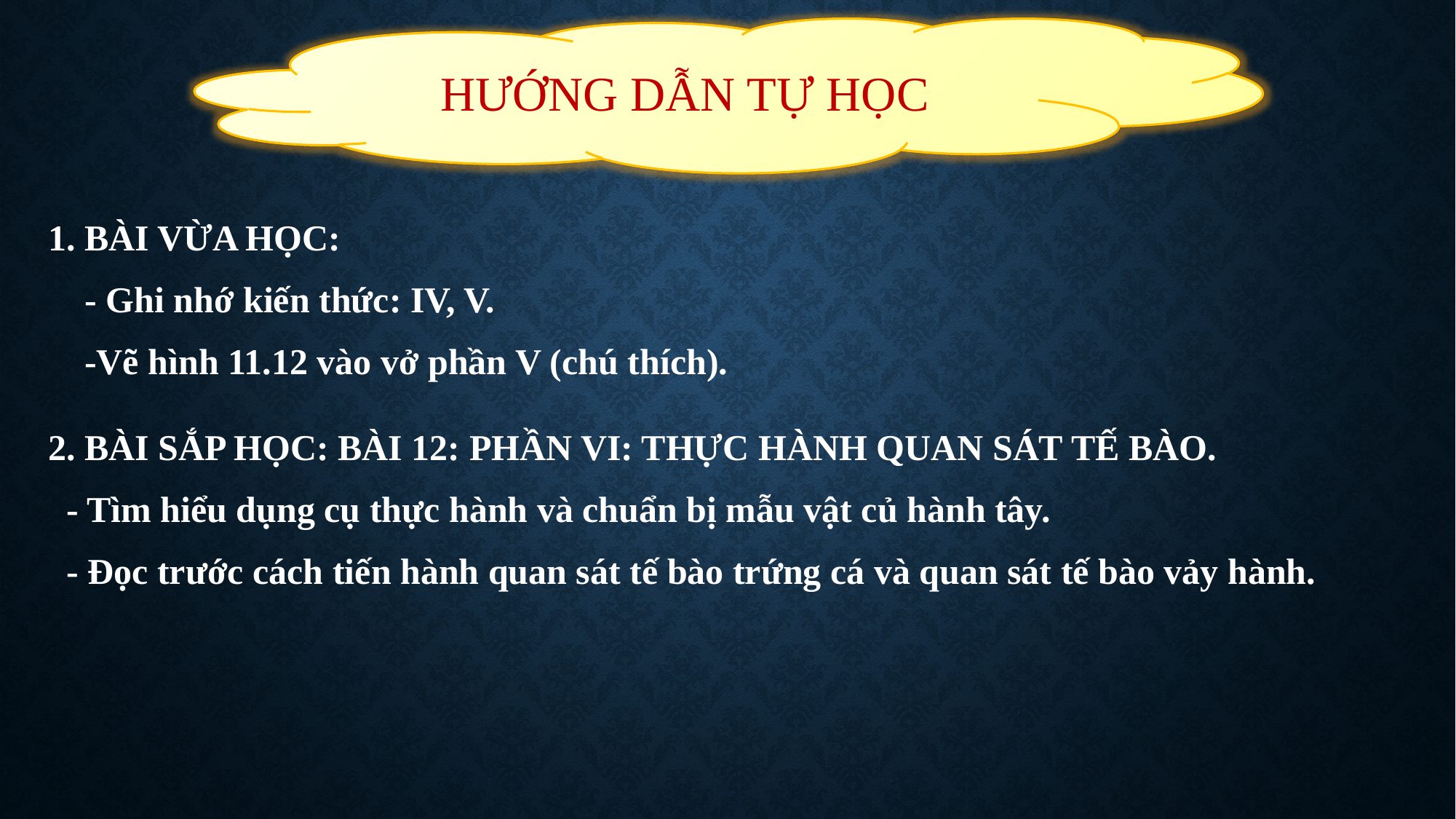

HƯỚNG DẪN TỰ HỌC

1. BÀI VỪA HỌC:
    - Ghi nhớ kiến thức: IV, V.
    -Vẽ hình 11.12 vào vở phần V (chú thích).
2. BÀI SẮP HỌC: BÀI 12: PHẦN VI: THỰC HÀNH QUAN SÁT TẾ BÀO.
  - Tìm hiểu dụng cụ thực hành và chuẩn bị mẫu vật củ hành tây.
  - Đọc trước cách tiến hành quan sát tế bào trứng cá và quan sát tế bào vảy hành.